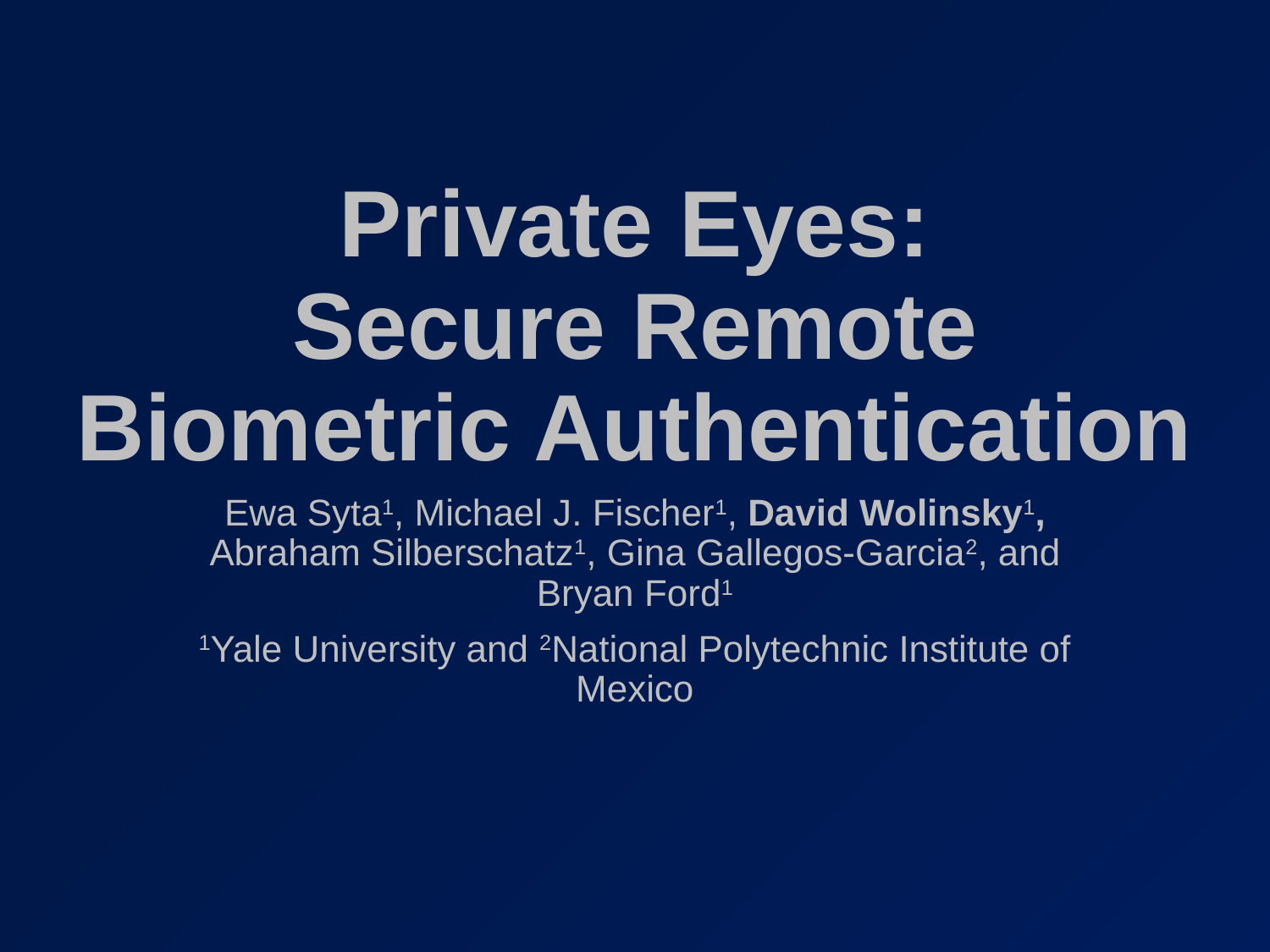

# Private Eyes: Secure Remote Biometric Authentication
Ewa Syta1, Michael J. Fischer1, David Wolinsky1, Abraham Silberschatz1, Gina Gallegos-Garcia2, and Bryan Ford1
1Yale University and 2National Polytechnic Institute of Mexico